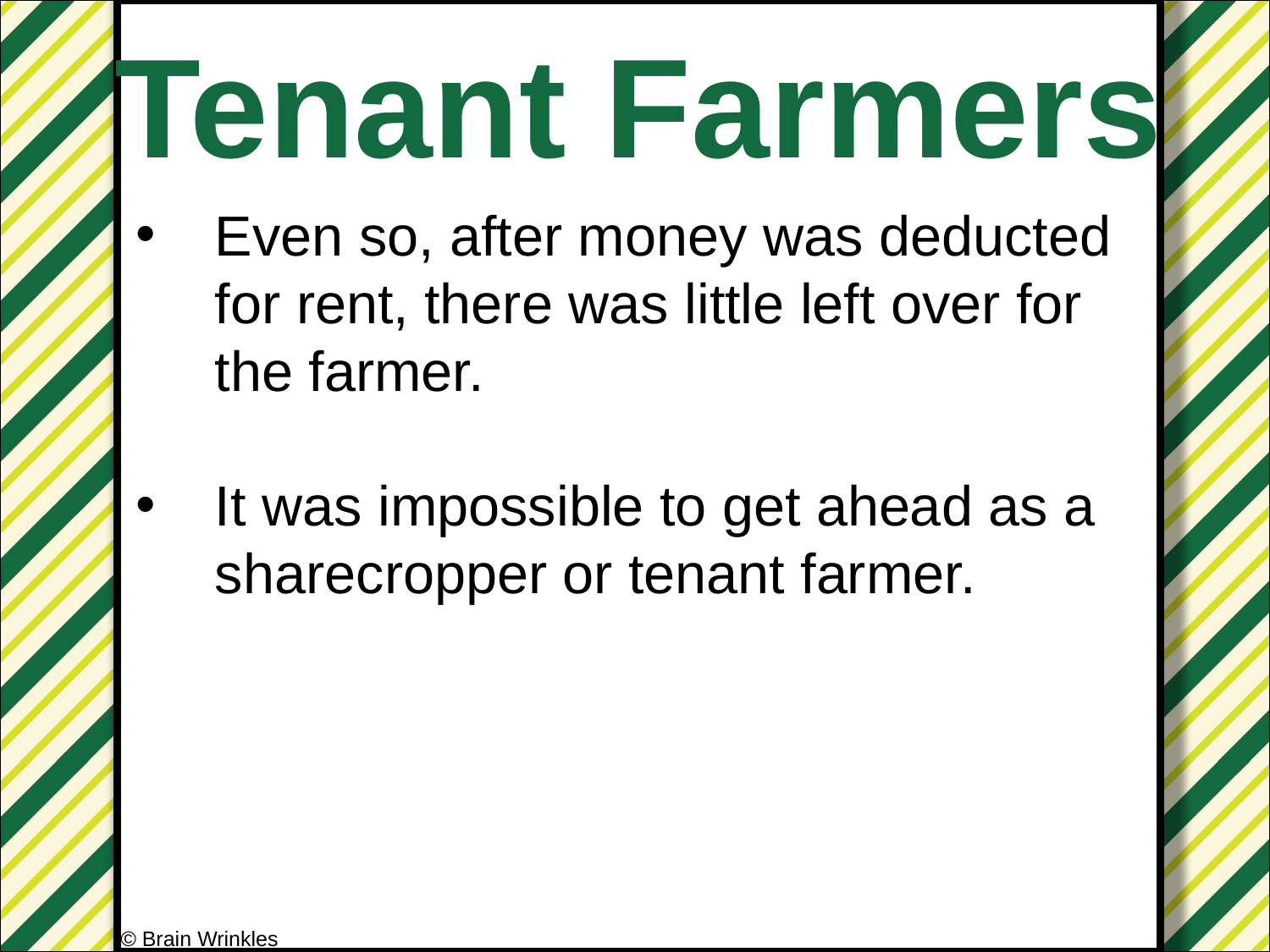

Tenant Farmers
#
Even so, after money was deducted for rent, there was little left over for the farmer.

It was impossible to get ahead as a sharecropper or tenant farmer.

© Brain Wrinkles